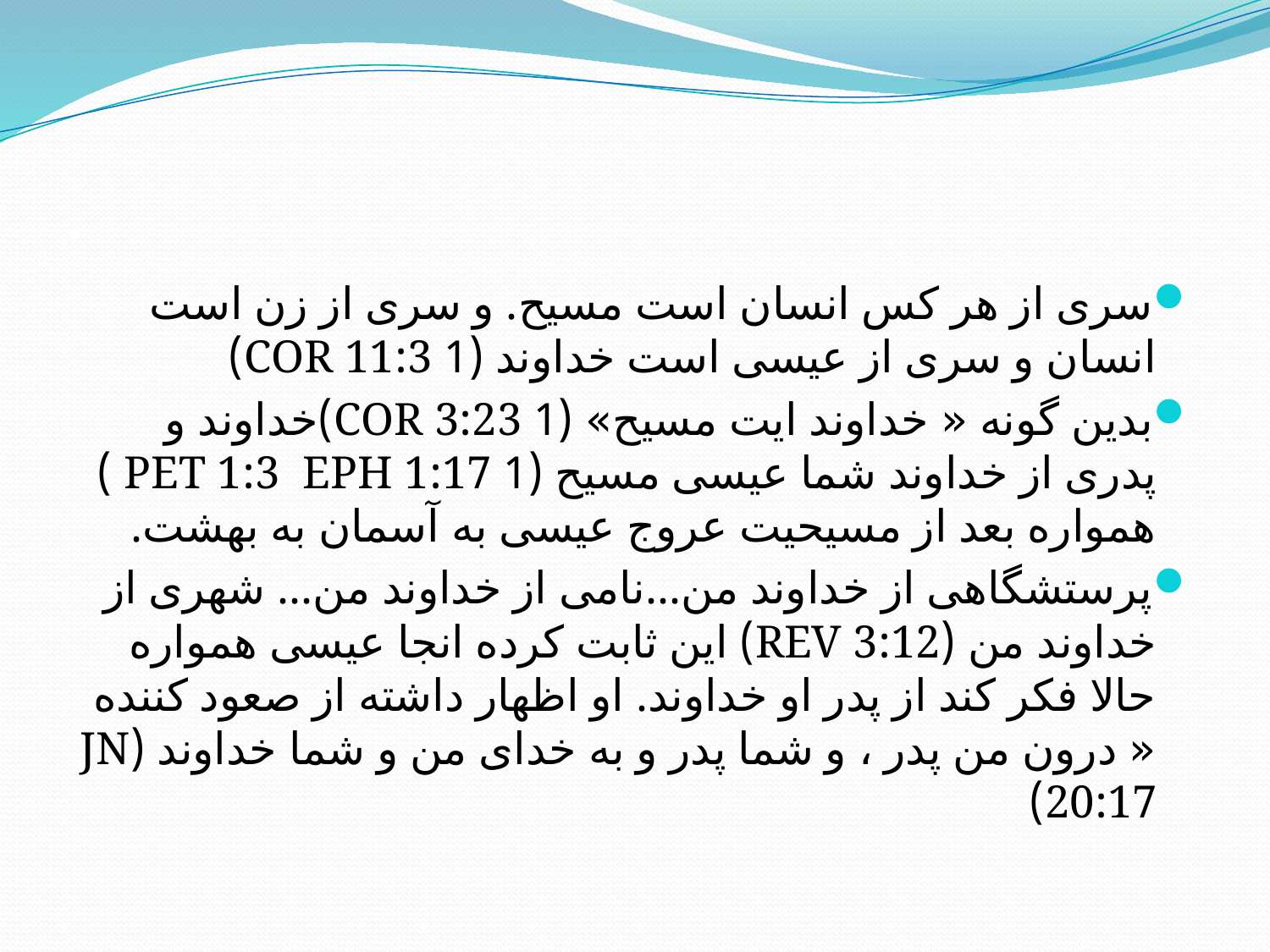

# .
سری از هر کس انسان است مسیح. و سری از زن است انسان و سری از عیسی است خداوند (1 COR 11:3)
بدین گونه « خداوند ایت مسیح» (1 COR 3:23)خداوند و پدری از خداوند شما عیسی مسیح (1 PET 1:3  EPH 1:17 ) همواره بعد از مسیحیت عروج عیسی به آسمان به بهشت.
پرستشگاهی از خداوند من...نامی از خداوند من... شهری از خداوند من (REV 3:12) این ثابت کرده انجا عیسی همواره حالا فکر کند از پدر او خداوند. او اظهار داشته از صعود کننده « درون من پدر ، و شما پدر و به خدای من و شما خداوند (JN 20:17)